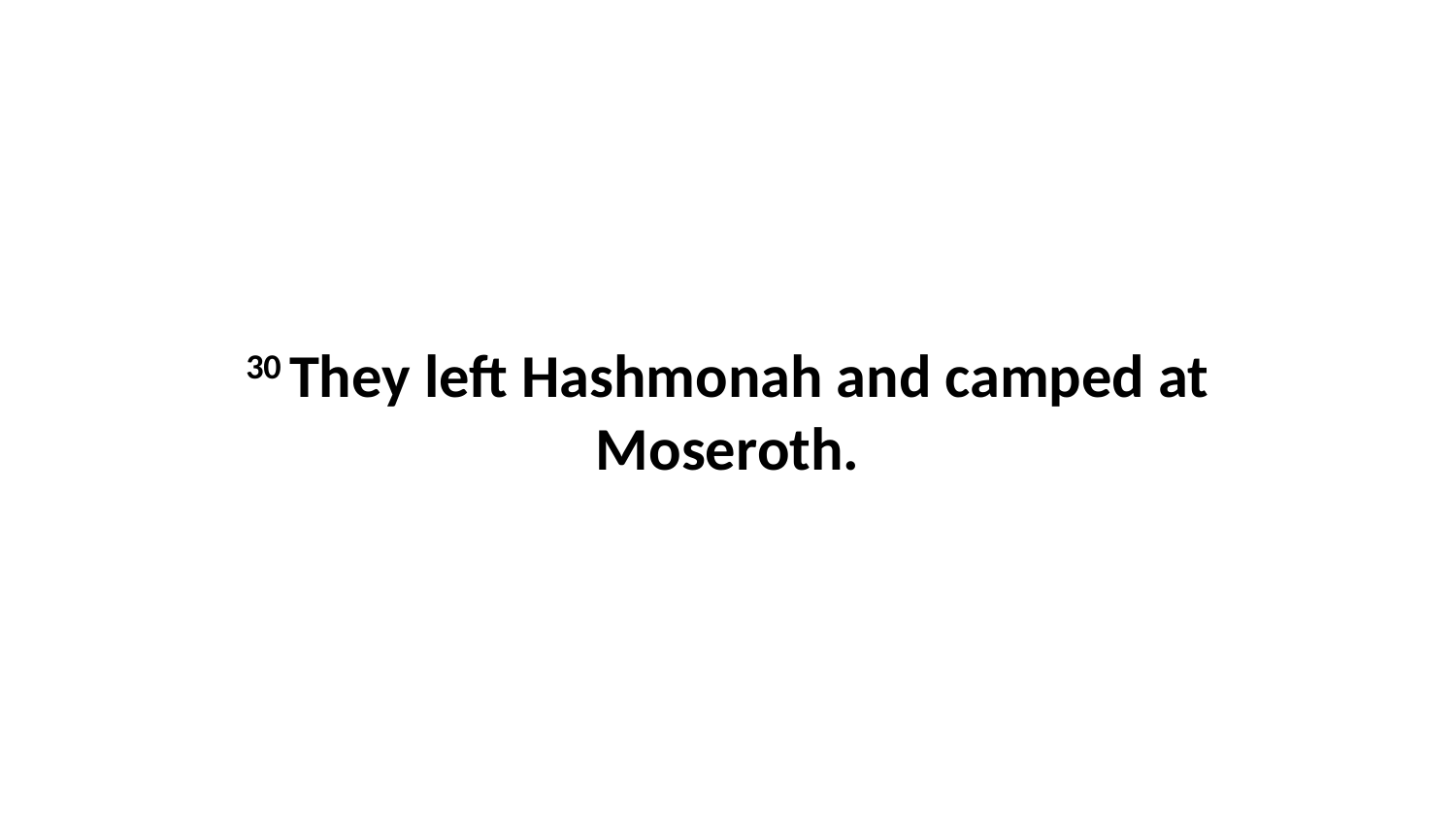

30 They left Hashmonah and camped at Moseroth.